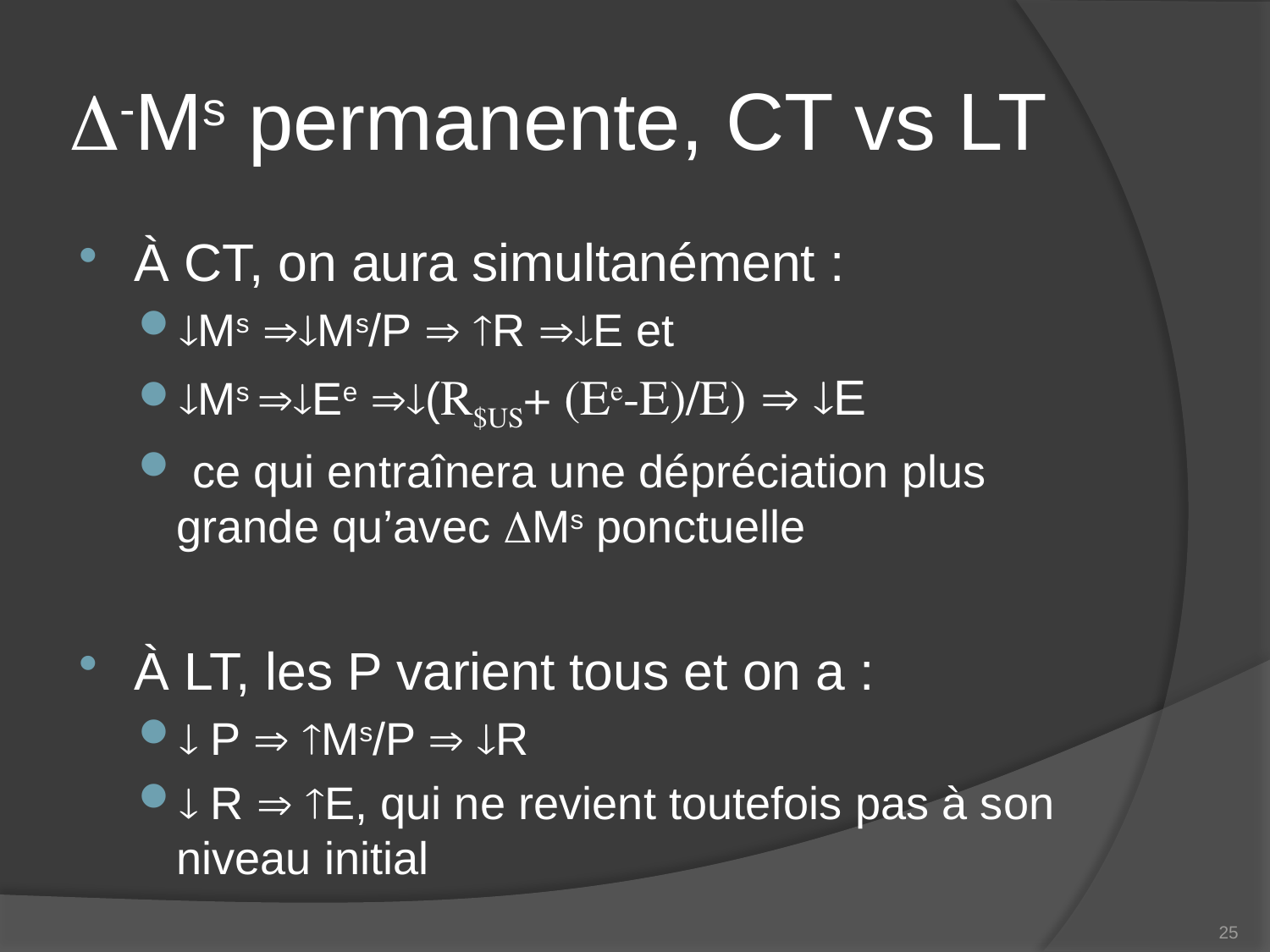

# Δ-Ms permanente, CT vs LT
À CT, on aura simultanément :
↓Ms ⇒↓Ms/P ⇒ ↑R ⇒↓E et
↓Ms ⇒↓Ee ⇒↓(R$US+ (Ee-E)/E) ⇒ ↓E
 ce qui entraînera une dépréciation plus grande qu’avec ΔMs ponctuelle

À LT, les P varient tous et on a :
↓ P ⇒ ↑Ms/P ⇒ ↓R
↓ R ⇒ ↑E, qui ne revient toutefois pas à son niveau initial

25